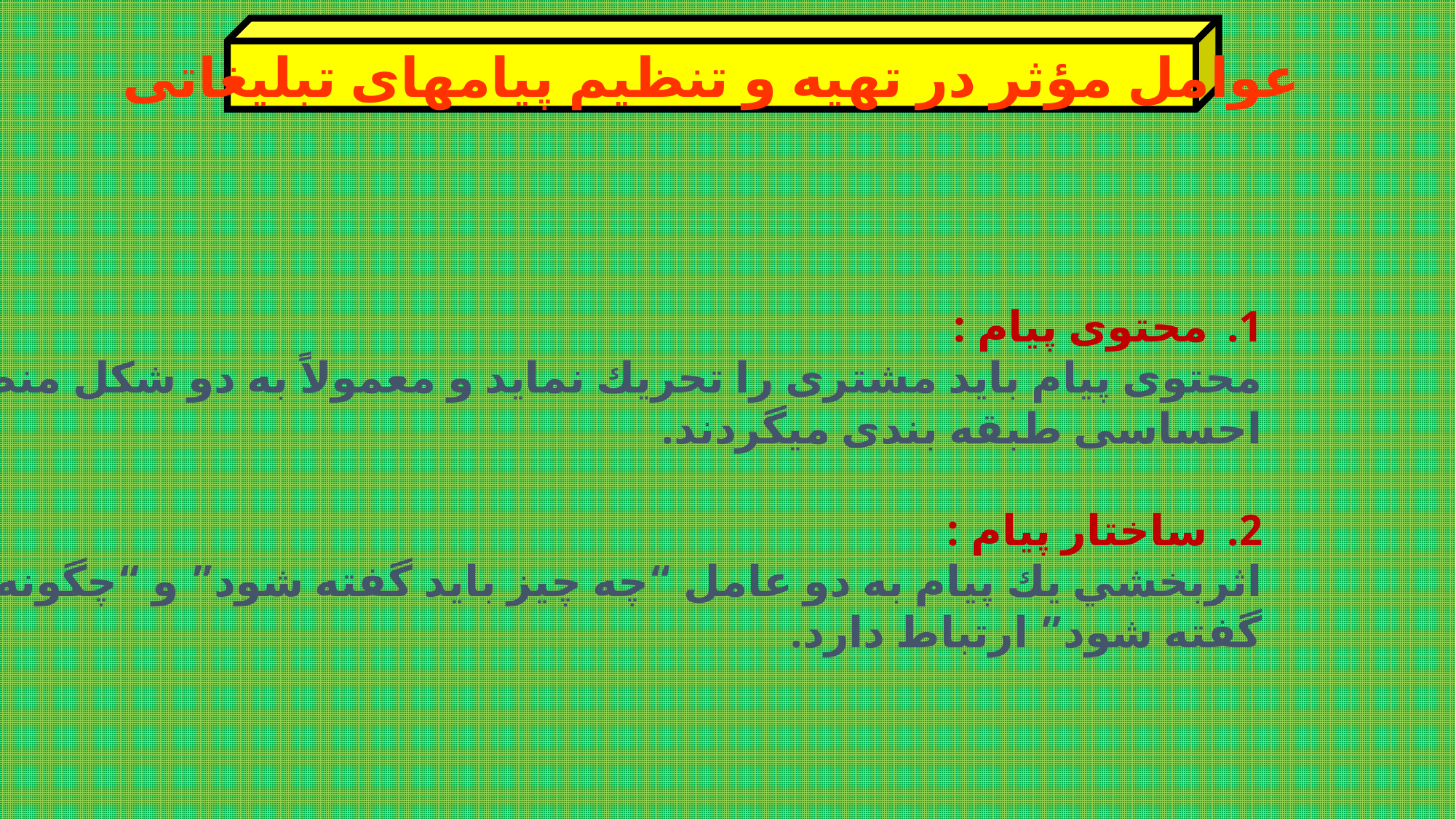

عوامل مؤثر در تهيه و تنظيم پيامهای تبليغاتی

محتوی پيام :
	محتوی پيام بايد مشتری را تحريك نمايد و معمولاً به دو شكل منطقی و
	احساسی طبقه بندی ميگردند.

ساختار پيام :
	اثربخشي يك پيام به دو عامل “چه چيز بايد گفته شود” و “چگونه بايد
گفته شود” ارتباط دارد.